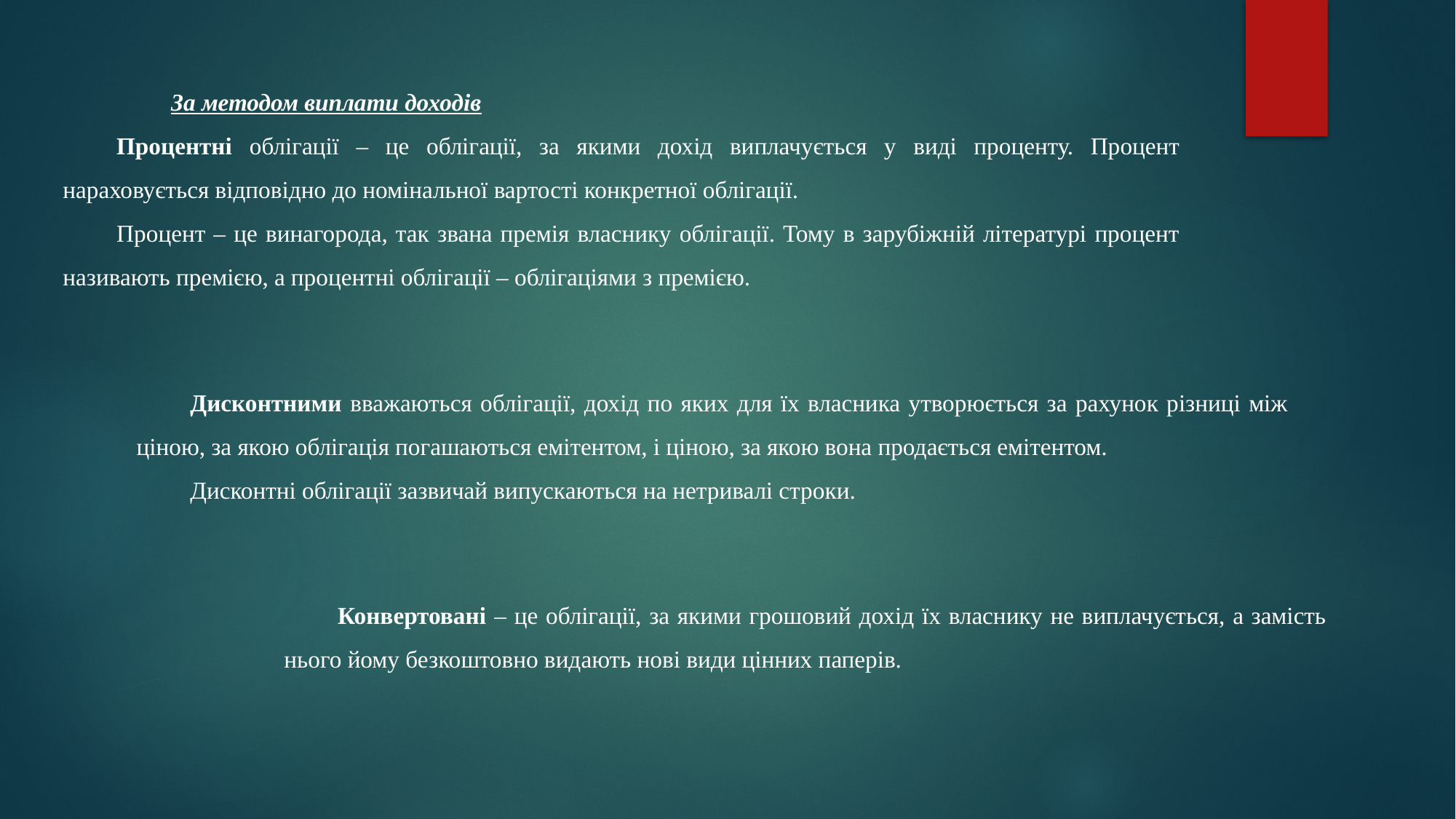

За методом виплати доходів
Процентні облігації – це облігації, за якими дохід виплачується у виді проценту. Процент нараховується відповідно до номінальної вартості конкретної облігації.
Процент – це винагорода, так звана премія власнику облігації. Тому в зарубіжній літературі процент називають премією, а процентні облігації – облігаціями з премією.
Дисконтними вважаються облігації, дохід по яких для їх власника утворюється за рахунок різниці між ціною, за якою облігація погашаються емітентом, і ціною, за якою вона продається емітентом.
Дисконтні облігації зазвичай випускаються на нетривалі строки.
Конвертовані – це облігації, за якими грошовий дохід їх власнику не виплачується, а замість нього йому безкоштовно видають нові види цінних паперів.